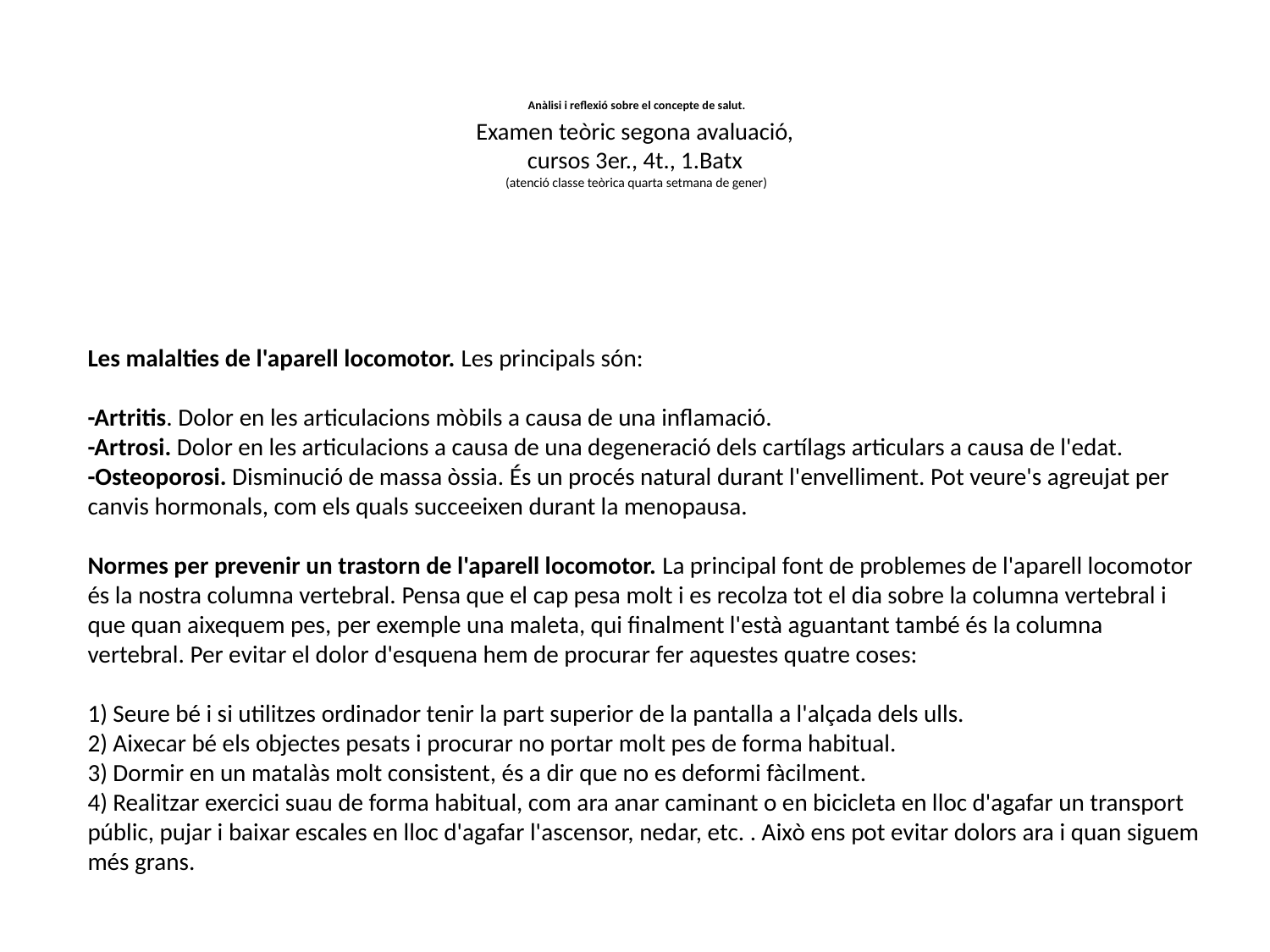

# Anàlisi i reflexió sobre el concepte de salut. Examen teòric segona avaluació, cursos 3er., 4t., 1.Batx (atenció classe teòrica quarta setmana de gener)
Les malalties de l'aparell locomotor. Les principals són:

-Artritis. Dolor en les articulacions mòbils a causa de una inflamació.
-Artrosi. Dolor en les articulacions a causa de una degeneració dels cartílags articulars a causa de l'edat.
-Osteoporosi. Disminució de massa òssia. És un procés natural durant l'envelliment. Pot veure's agreujat per canvis hormonals, com els quals succeeixen durant la menopausa.

Normes per prevenir un trastorn de l'aparell locomotor. La principal font de problemes de l'aparell locomotor és la nostra columna vertebral. Pensa que el cap pesa molt i es recolza tot el dia sobre la columna vertebral i que quan aixequem pes, per exemple una maleta, qui finalment l'està aguantant també és la columna vertebral. Per evitar el dolor d'esquena hem de procurar fer aquestes quatre coses:

1) Seure bé i si utilitzes ordinador tenir la part superior de la pantalla a l'alçada dels ulls.
2) Aixecar bé els objectes pesats i procurar no portar molt pes de forma habitual.
3) Dormir en un matalàs molt consistent, és a dir que no es deformi fàcilment.
4) Realitzar exercici suau de forma habitual, com ara anar caminant o en bicicleta en lloc d'agafar un transport públic, pujar i baixar escales en lloc d'agafar l'ascensor, nedar, etc. . Això ens pot evitar dolors ara i quan siguem més grans.